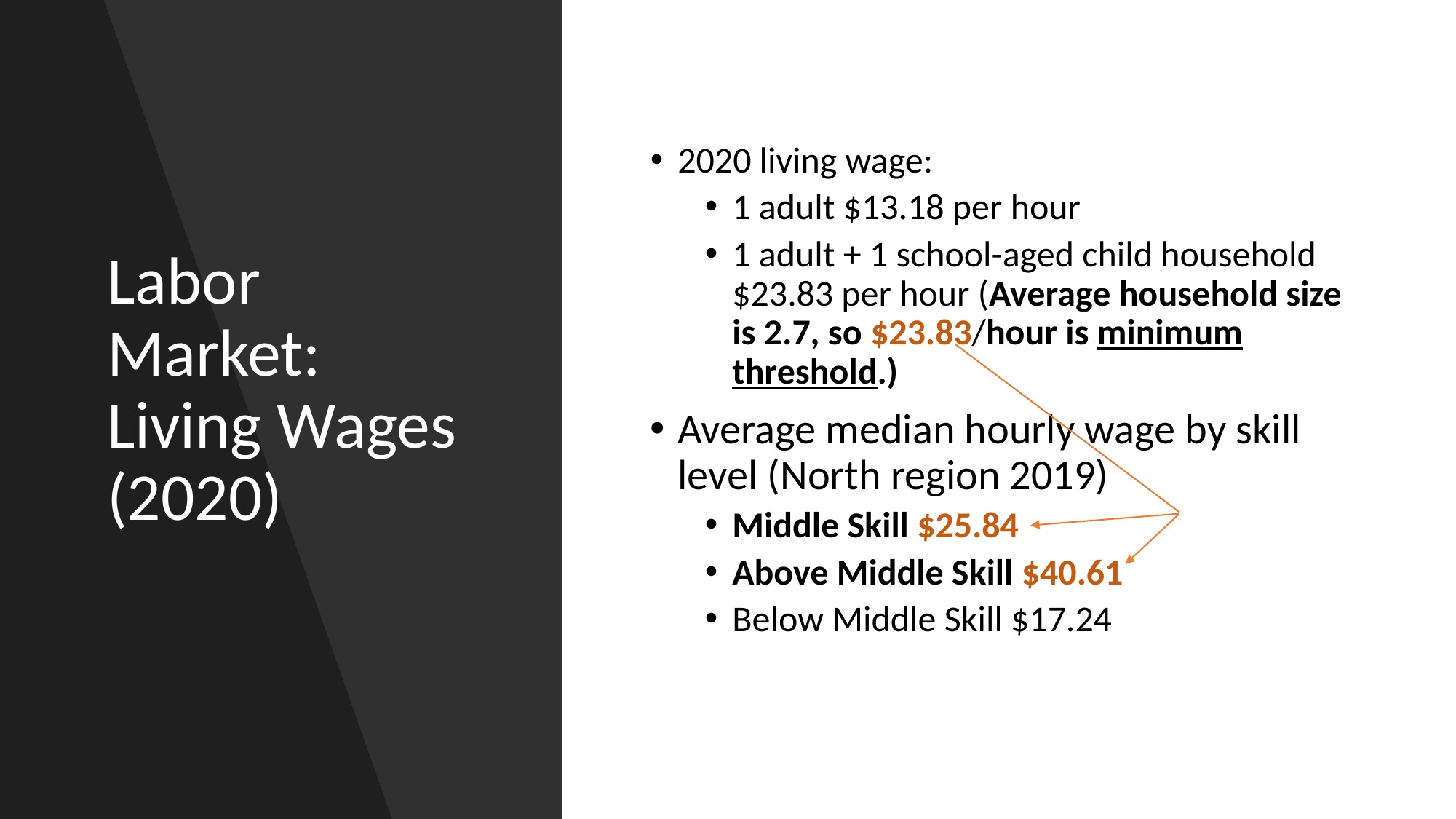

# Labor Market: Living Wages (2020)
2020 living wage:
1 adult $13.18 per hour
1 adult + 1 school-aged child household $23.83 per hour (Average household size is 2.7, so $23.83/hour is minimum threshold.)
Average median hourly wage by skill level (North region 2019)
Middle Skill $25.84
Above Middle Skill $40.61
Below Middle Skill $17.24